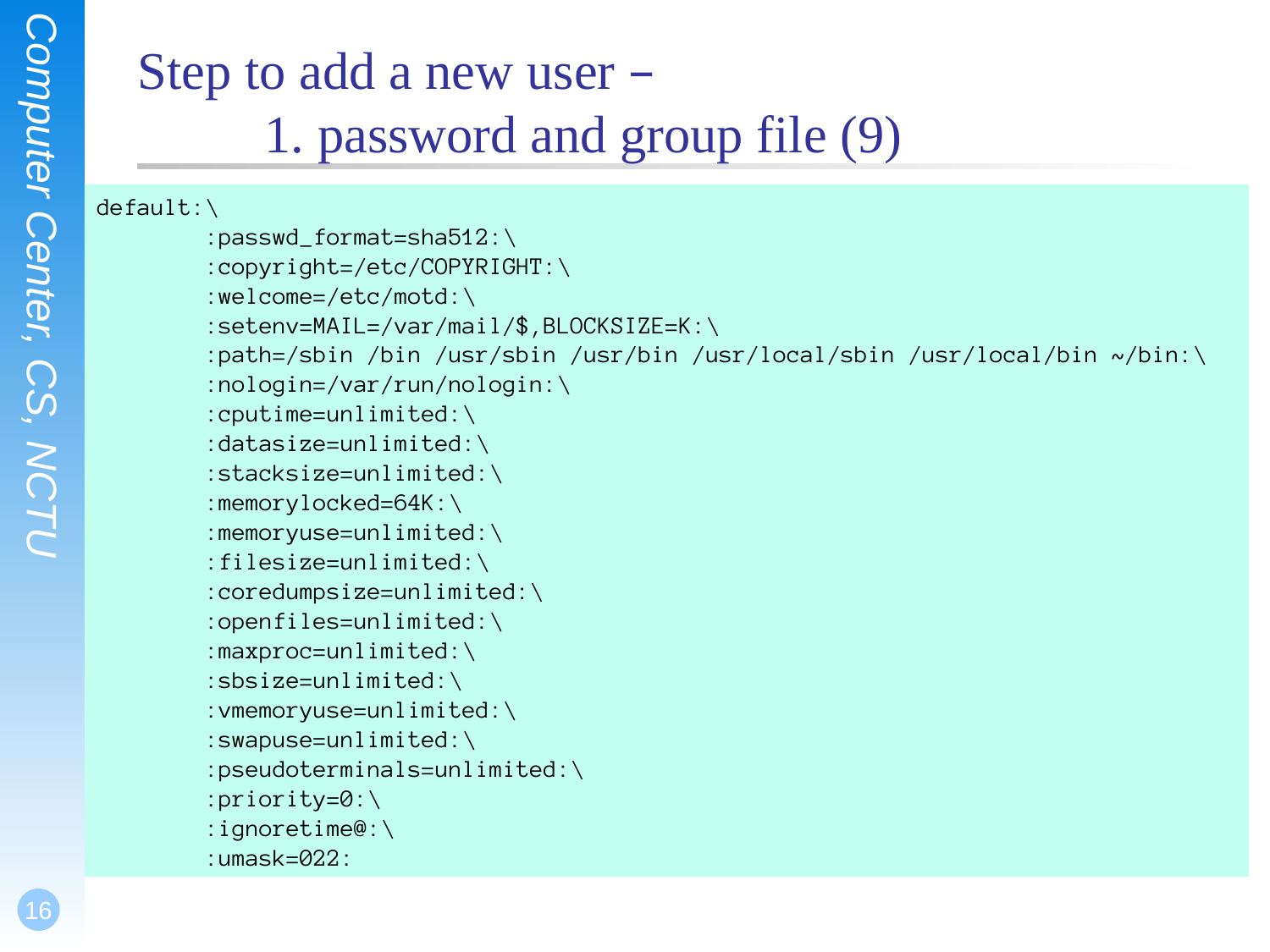

# Step to add a new user – 1. password and group file (9)
default:\
        :passwd_format=sha512:\
        :copyright=/etc/COPYRIGHT:\
        :welcome=/etc/motd:\
        :setenv=MAIL=/var/mail/$,BLOCKSIZE=K:\
        :path=/sbin /bin /usr/sbin /usr/bin /usr/local/sbin /usr/local/bin ~/bin:\
        :nologin=/var/run/nologin:\
        :cputime=unlimited:\
        :datasize=unlimited:\
        :stacksize=unlimited:\
        :memorylocked=64K:\
        :memoryuse=unlimited:\
        :filesize=unlimited:\
        :coredumpsize=unlimited:\
        :openfiles=unlimited:\
        :maxproc=unlimited:\
        :sbsize=unlimited:\
        :vmemoryuse=unlimited:\
        :swapuse=unlimited:\
        :pseudoterminals=unlimited:\
        :priority=0:\
        :ignoretime@:\
        :umask=022: